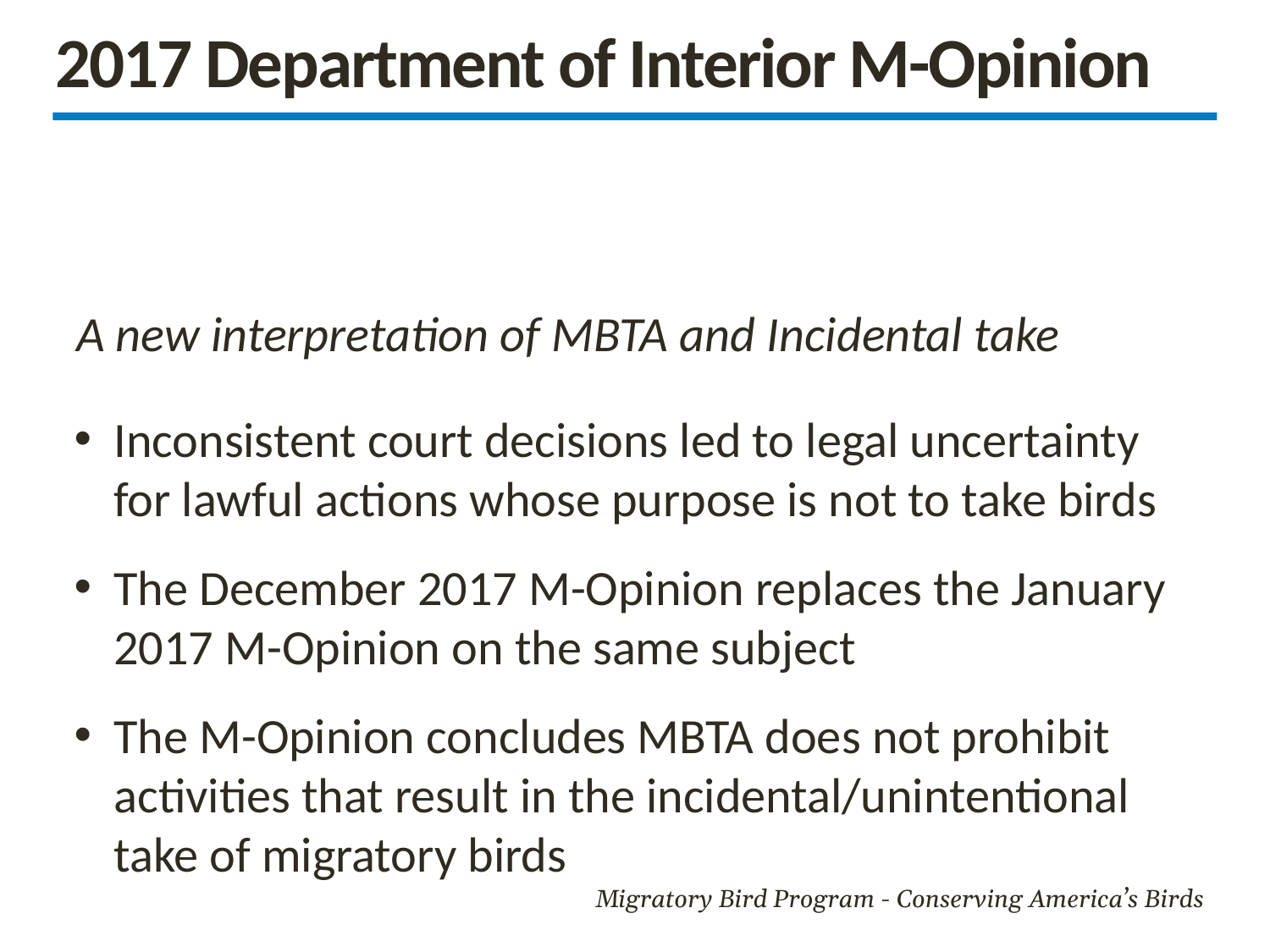

2017 Department of Interior M-Opinion
A new interpretation of MBTA and Incidental take
Inconsistent court decisions led to legal uncertainty for lawful actions whose purpose is not to take birds

The December 2017 M-Opinion replaces the January 2017 M-Opinion on the same subject

The M-Opinion concludes MBTA does not prohibit activities that result in the incidental/unintentional take of migratory birds